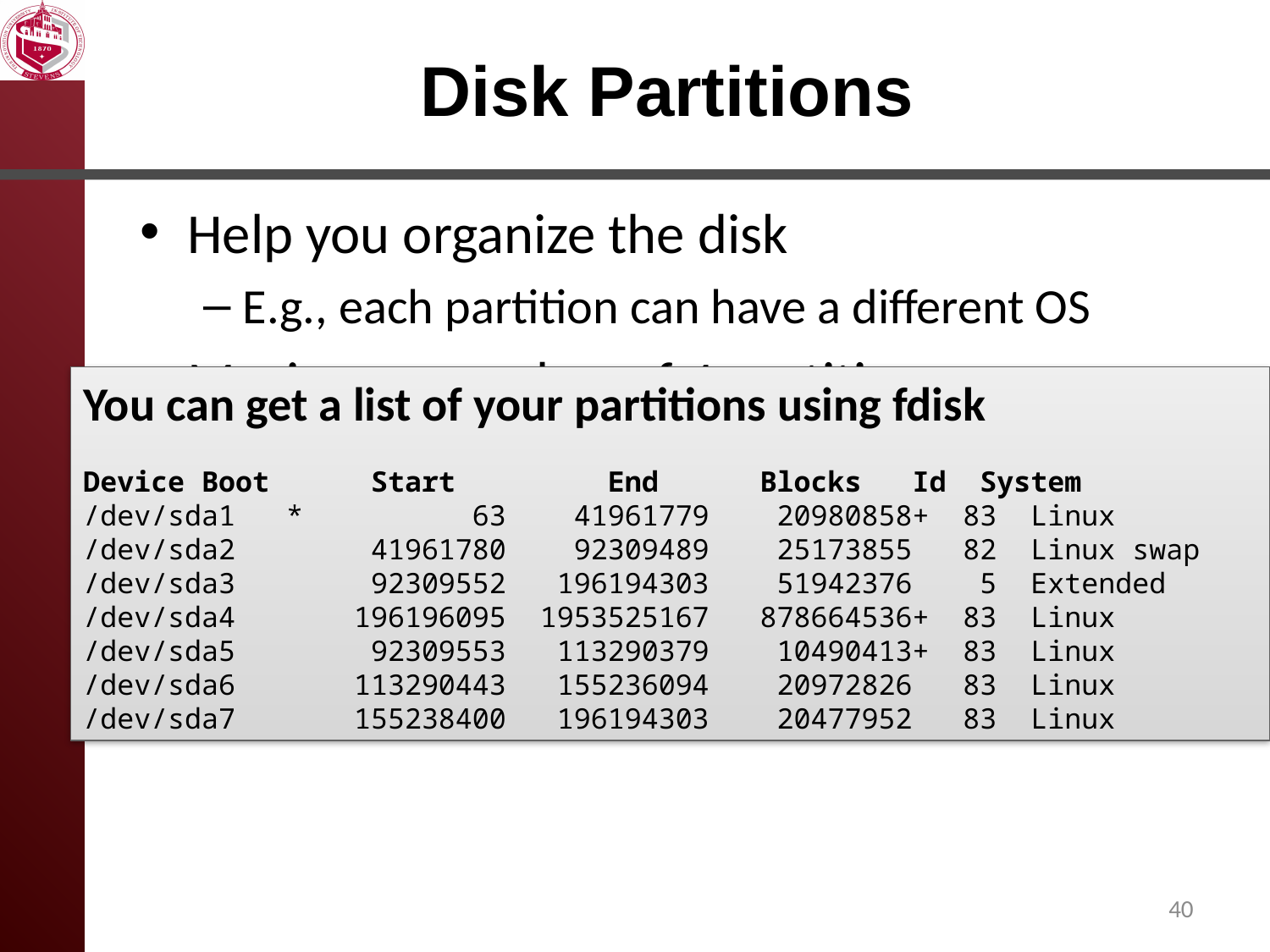

# Disk Partitions
Help you organize the disk
E.g., each partition can have a different OS
Maximum number of 4 partitions
Special extended partition
Takes normal disk space to hold pointers to an unlimited number of partitions
Defined by start and end sector on disk
You can get a list of your partitions using fdisk

Device Boot      Start         End      Blocks   Id  System
/dev/sda1   *          63    41961779    20980858+  83  Linux
/dev/sda2        41961780    92309489    25173855   82  Linux swap
/dev/sda3        92309552   196194303    51942376    5  Extended
/dev/sda4       196196095  1953525167   878664536+  83  Linux
/dev/sda5        92309553   113290379    10490413+  83  Linux
/dev/sda6       113290443   155236094    20972826   83  Linux
/dev/sda7       155238400   196194303    20477952   83  Linux
40